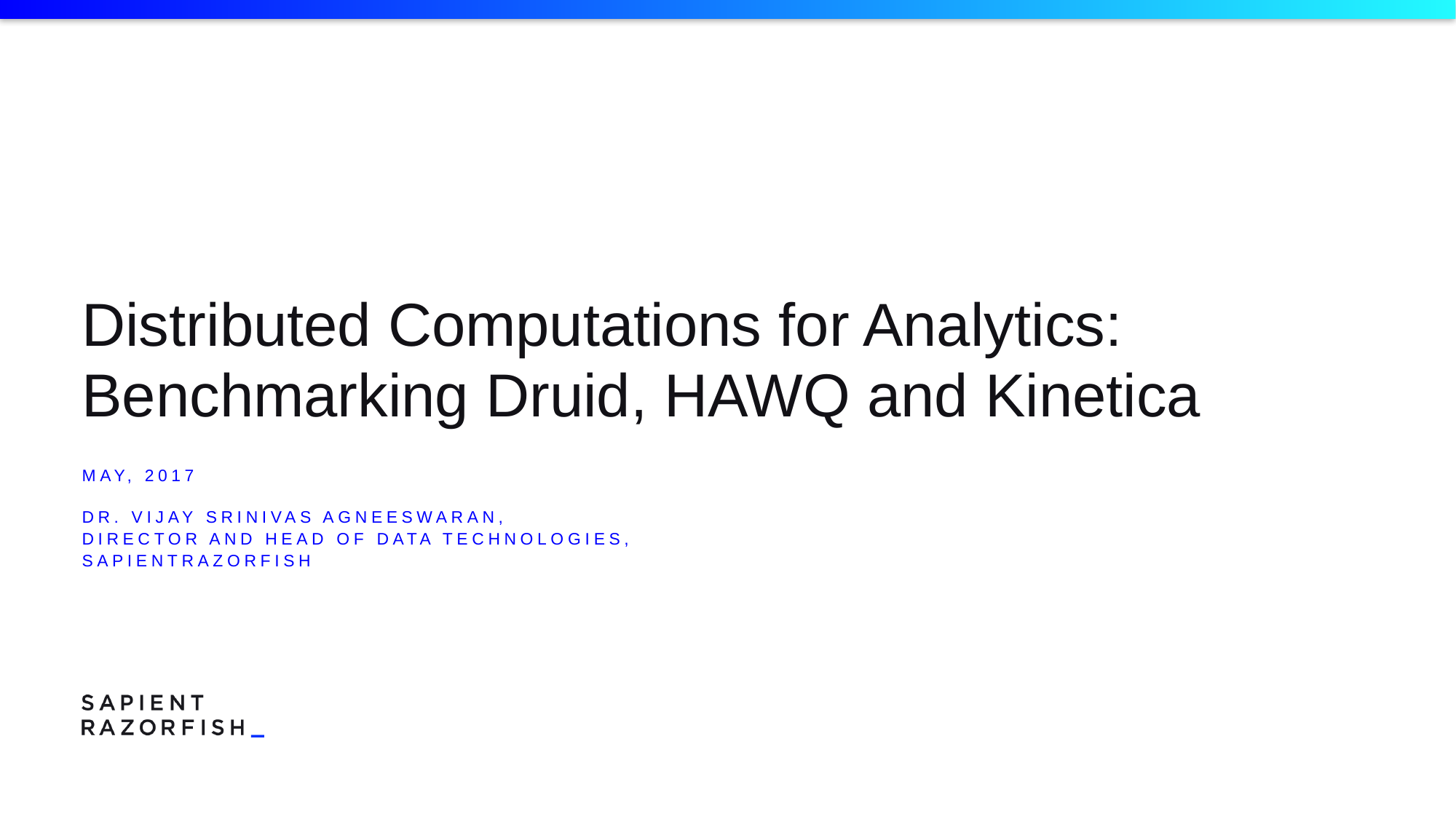

# Distributed Computations for Analytics: Benchmarking Druid, HAWQ and Kinetica
maY, 2017
Dr. Vijay Srinivas Agneeswaran,
Director and head of data Technologies,
SapientRazorfish